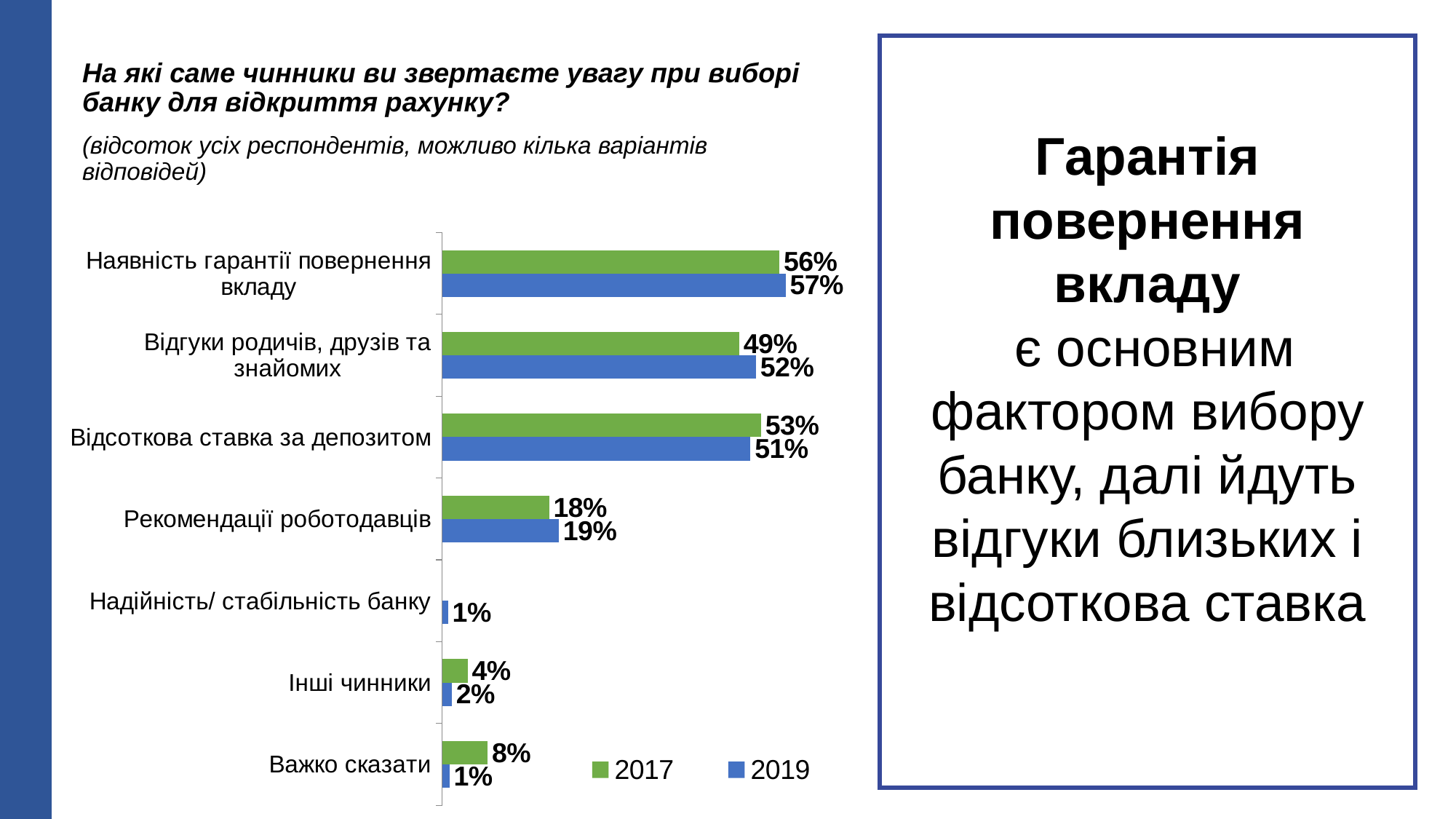

На які саме чинники ви звертаєте увагу при виборі банку для відкриття рахунку?
(відсоток усіх респондентів, можливо кілька варіантів відповідей)

Гарантія повернення вкладу
 є основним фактором вибору банку, далі йдуть відгуки близьких і відсоткова ставка

### Chart

| Category | 2019 | 2017 |
|---|---|---|
| Важко сказати | 0.0119 | 0.07527417746759721 |
| Інші чинники | 0.0157 | 0.04187437686939183 |
| Надійність/ стабільність банку | 0.0094 | None |
| Рекомендації роботодавців | 0.1929 | 0.1769690927218345 |
| Відсоткова ставка за депозитом | 0.5101 | 0.5274177467597209 |
| Відгуки родичів, друзів та знайомих | 0.5192 | 0.4915254237288136 |
| Наявність гарантії повернення вкладу | 0.5682 | 0.557826520438684 |